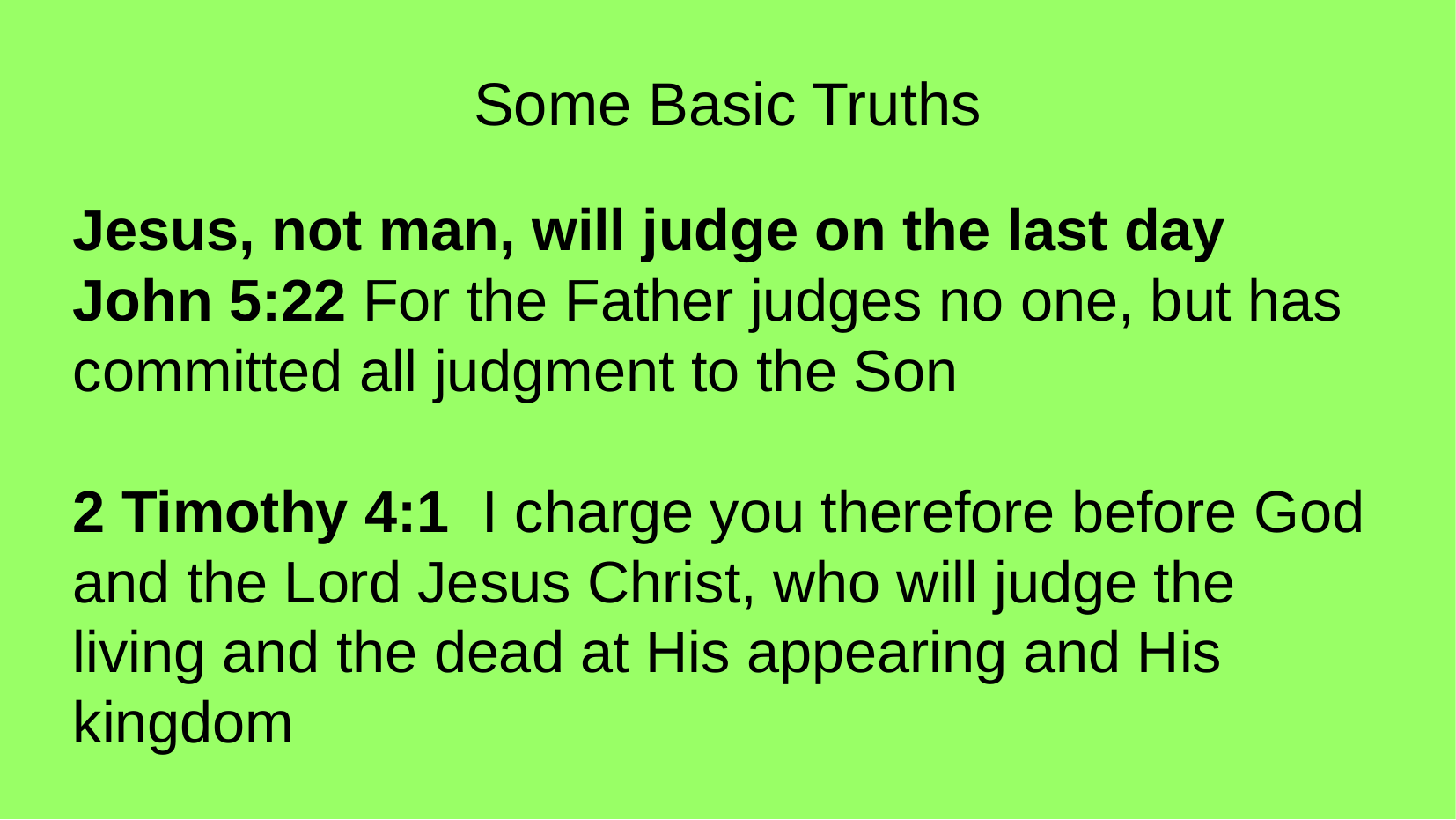

Some Basic Truths
Jesus, not man, will judge on the last day
John 5:22 For the Father judges no one, but has committed all judgment to the Son

2 Timothy 4:1  I charge you therefore before God and the Lord Jesus Christ, who will judge the living and the dead at His appearing and His kingdom